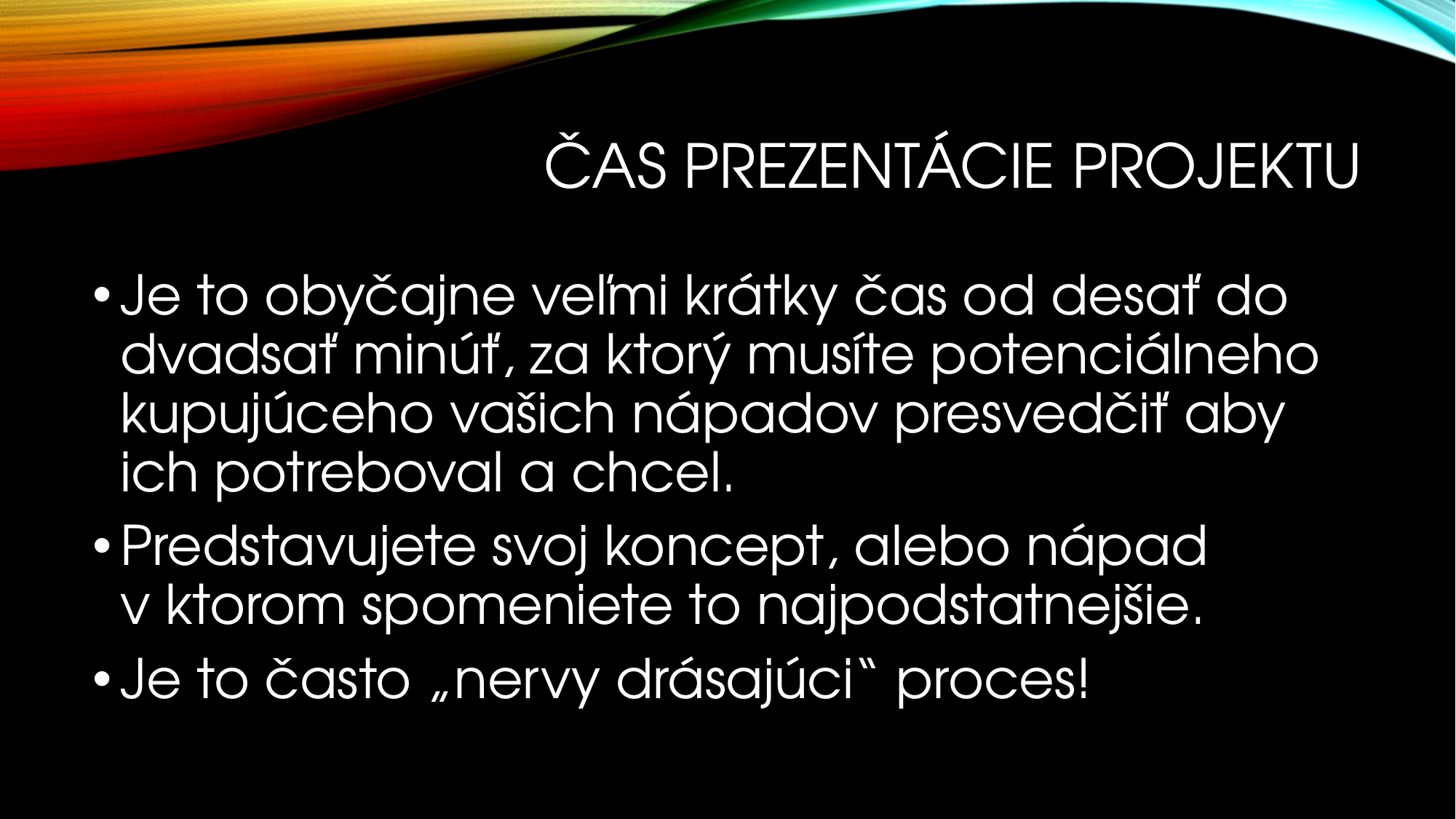

# Čas prezentácie projektu
Je to obyčajne veľmi krátky čas od desať do dvadsať minúť, za ktorý musíte potenciálneho kupujúceho vašich nápadov presvedčiť aby ich potreboval a chcel.
Predstavujete svoj koncept, alebo nápad v ktorom spomeniete to najpodstatnejšie.
Je to často „nervy drásajúci“ proces!